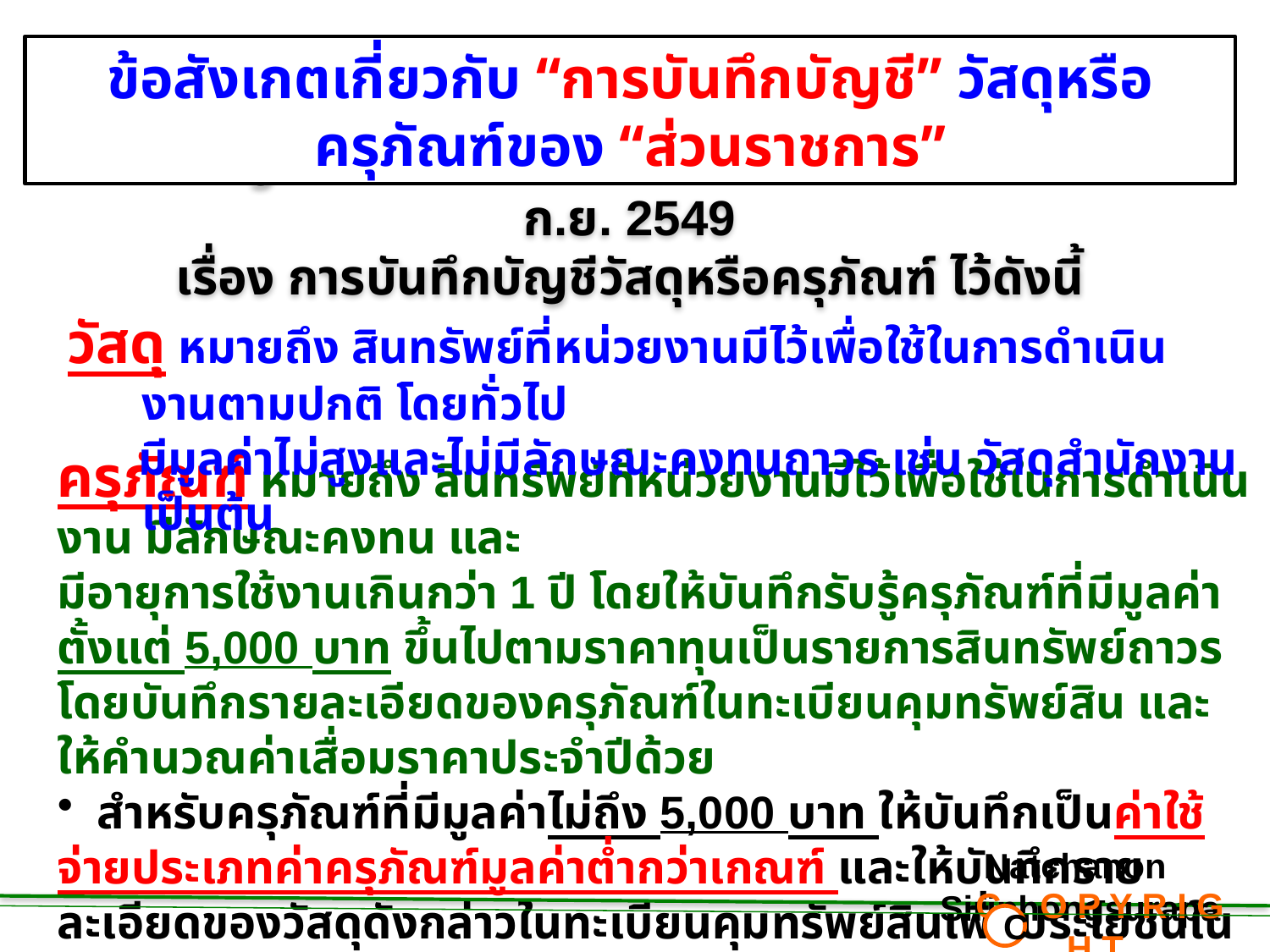

ข้อสังเกตเกี่ยวกับ “การบันทึกบัญชี” วัสดุหรือครุภัณฑ์ของ “ส่วนราชการ”
 กรมบัญชีกลาง ได้มีหนังสือที่ กค 0410.3/ว 48 ลว. 13 ก.ย. 2549
เรื่อง การบันทึกบัญชีวัสดุหรือครุภัณฑ์ ไว้ดังนี้
วัสดุ หมายถึง สินทรัพย์ที่หน่วยงานมีไว้เพื่อใช้ในการดำเนินงานตามปกติ โดยทั่วไป
      มีมูลค่าไม่สูงและไม่มีลักษณะคงทนถาวร เช่น วัสดุสำนักงาน เป็นต้น
ครุภัณฑ์ หมายถึง สินทรัพย์ที่หน่วยงานมีไว้เพื่อใช้ในการดำเนินงาน มีลักษณะคงทน และ
มีอายุการใช้งานเกินกว่า 1 ปี โดยให้บันทึกรับรู้ครุภัณฑ์ที่มีมูลค่าตั้งแต่ 5,000 บาท ขึ้นไปตามราคาทุนเป็นรายการสินทรัพย์ถาวร โดยบันทึกรายละเอียดของครุภัณฑ์ในทะเบียนคุมทรัพย์สิน และให้คำนวณค่าเสื่อมราคาประจำปีด้วย
  สำหรับครุภัณฑ์ที่มีมูลค่าไม่ถึง 5,000 บาท ให้บันทึกเป็นค่าใช้จ่ายประเภทค่าครุภัณฑ์มูลค่าต่ำกว่าเกณฑ์ และให้บันทึกรายละเอียดของวัสดุดังกล่าวในทะเบียนคุมทรัพย์สินเพื่อประโยชน์ในการควบคุมรายการทรัพย์สินของทางราชการโดยไม่ต้องคำนวณค่าเสื่อมราคาประจำปี
Natchanon  Siriphongsurapa
 C    O P Y R I G H T
C